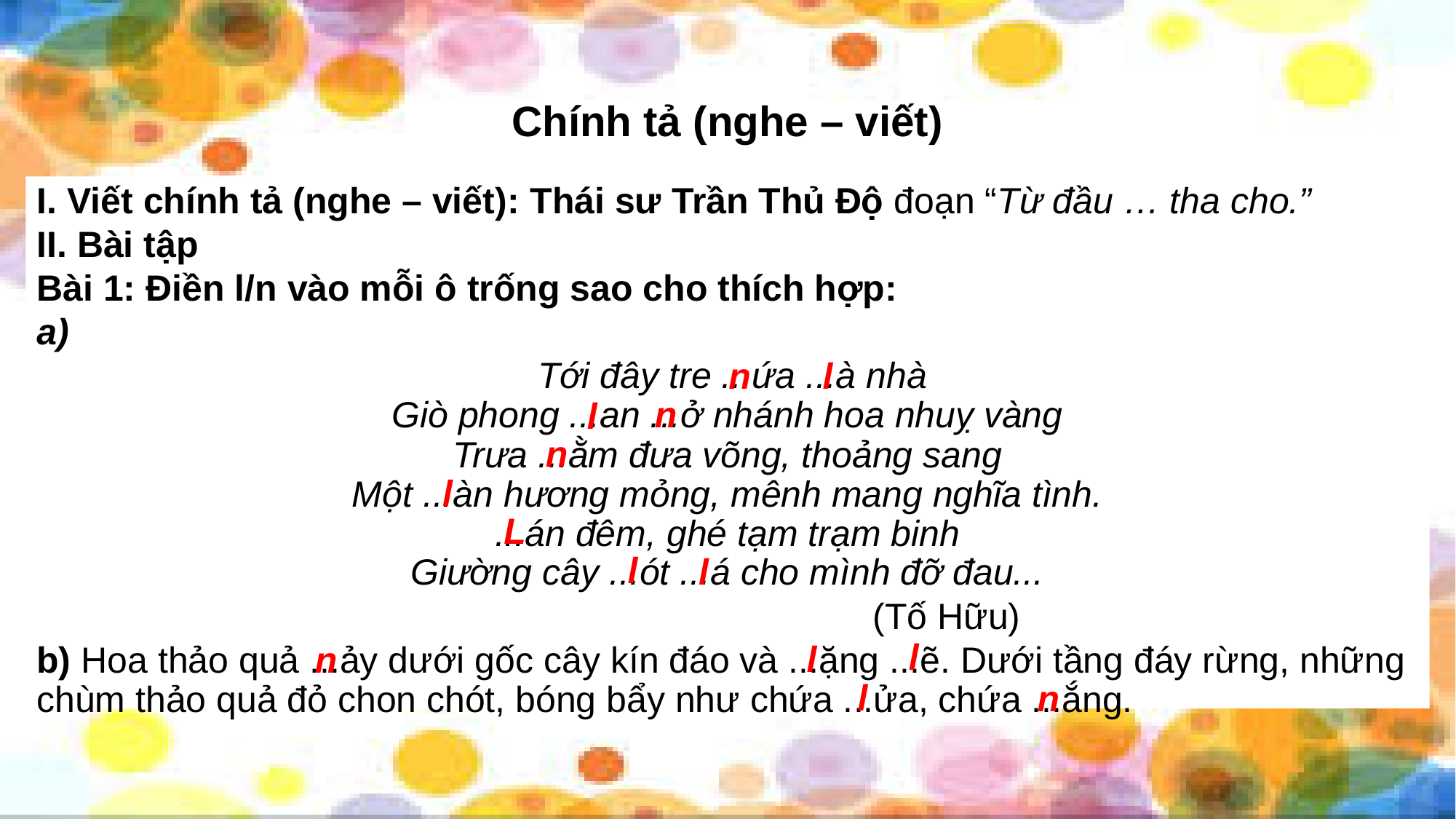

# Chính tả (nghe – viết)
I. Viết chính tả (nghe – viết): Thái sư Trần Thủ Độ đoạn “Từ đầu … tha cho.”
II. Bài tập
Bài 1: Điền l/n vào mỗi ô trống sao cho thích hợp:
a)
 Tới đây tre ...ứa ...à nhà
Giò phong ...an ...ở nhánh hoa nhuỵ vàng
Trưa ...ằm đưa võng, thoảng sang
Một ...àn hương mỏng, mênh mang nghĩa tình.
...án đêm, ghé tạm trạm binh
Giường cây ...ót ...á cho mình đỡ đau...
                                           (Tố Hữu)
b) Hoa thảo quả ...ảy dưới gốc cây kín đáo và ...ặng ...ẽ. Dưới tầng đáy rừng, những chùm thảo quả đỏ chon chót, bóng bẩy như chứa ...ửa, chứa ...ắng.
n
l
n
l
n
l
L
l
l
l
l
n
l
n